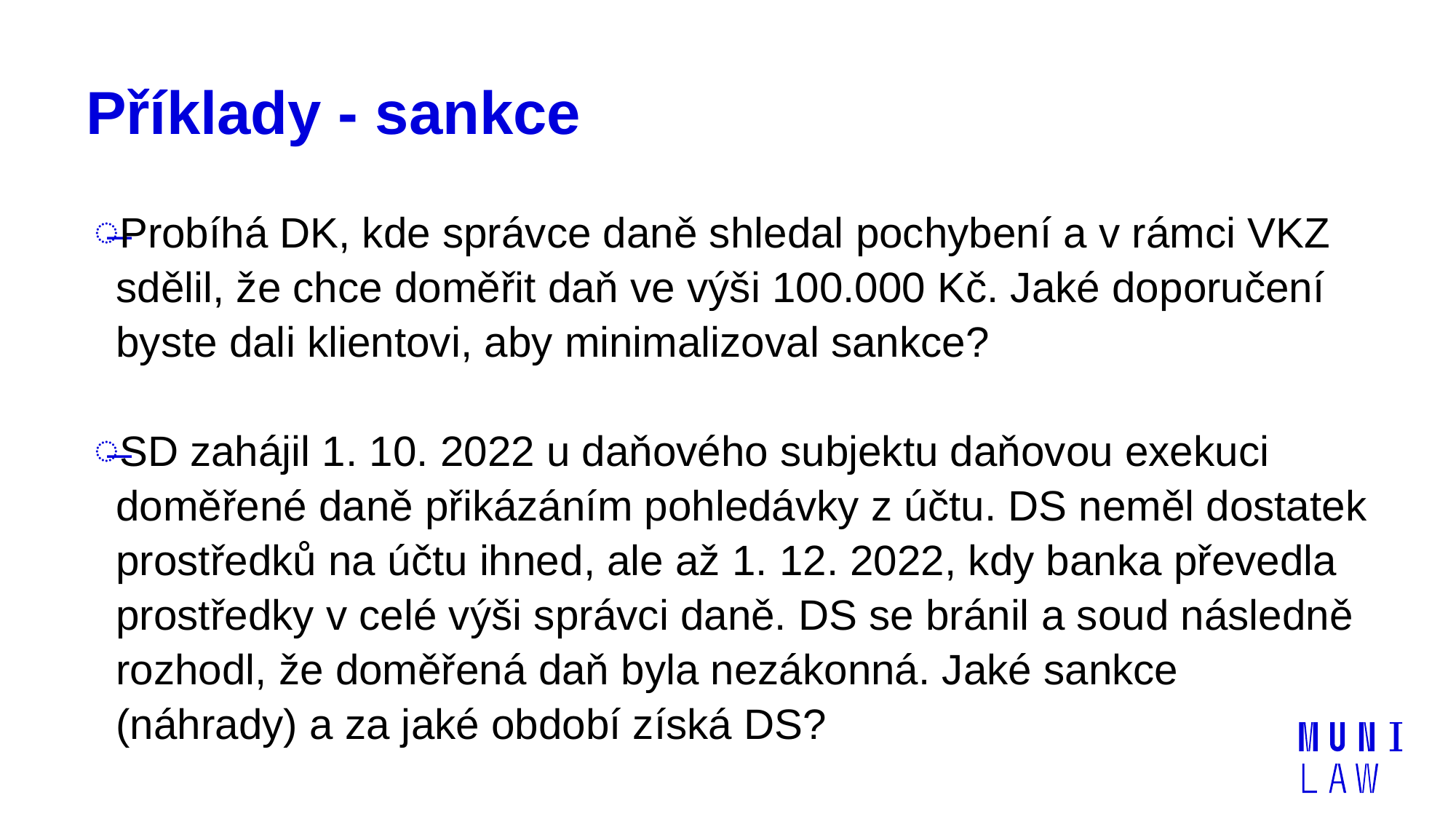

# Příklady - sankce
Probíhá DK, kde správce daně shledal pochybení a v rámci VKZ sdělil, že chce doměřit daň ve výši 100.000 Kč. Jaké doporučení byste dali klientovi, aby minimalizoval sankce?

SD zahájil 1. 10. 2022 u daňového subjektu daňovou exekuci doměřené daně přikázáním pohledávky z účtu. DS neměl dostatek prostředků na účtu ihned, ale až 1. 12. 2022, kdy banka převedla prostředky v celé výši správci daně. DS se bránil a soud následně rozhodl, že doměřená daň byla nezákonná. Jaké sankce (náhrady) a za jaké období získá DS?